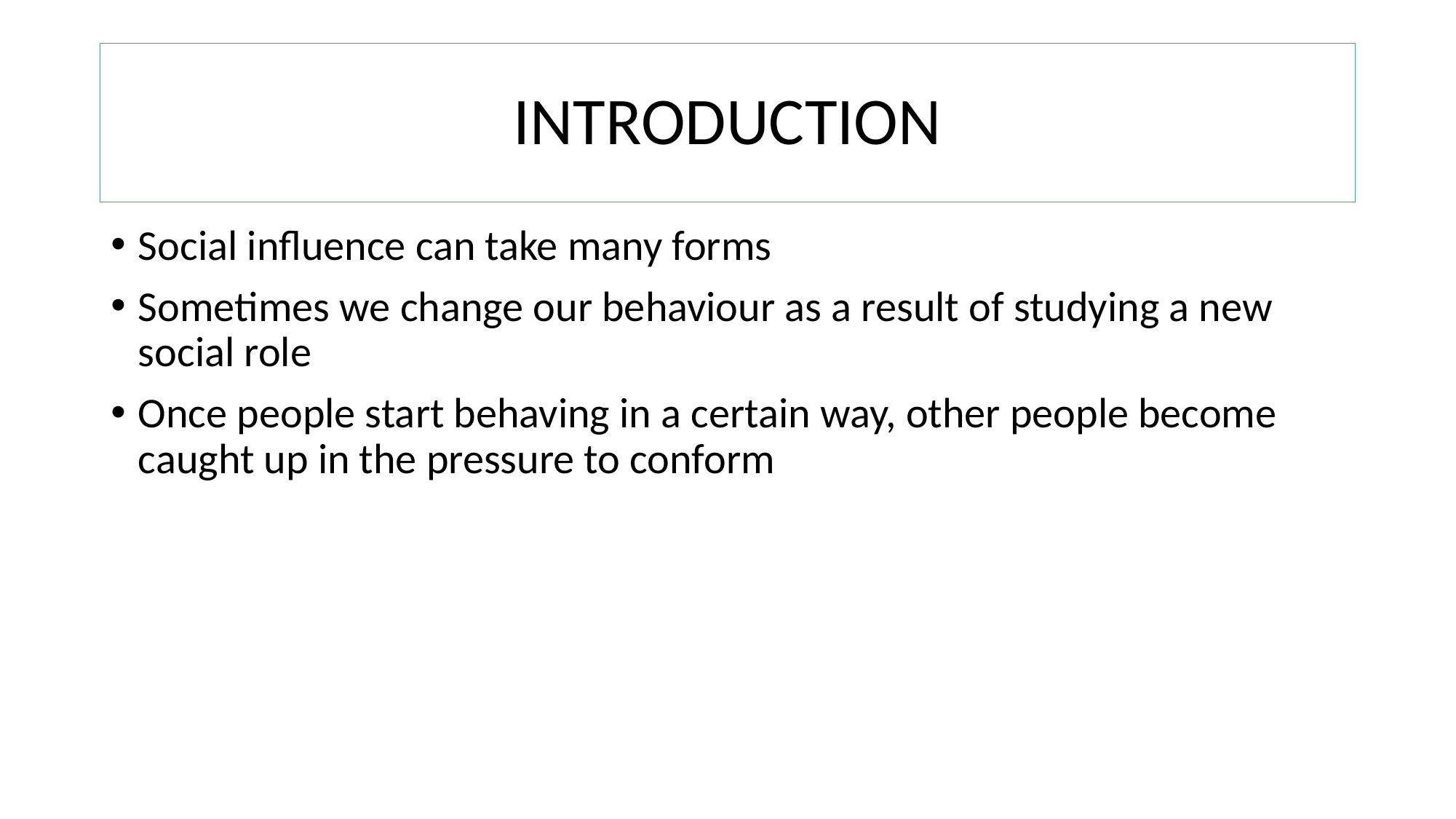

# INTRODUCTION
Social influence can take many forms
Sometimes we change our behaviour as a result of studying a new social role
Once people start behaving in a certain way, other people become caught up in the pressure to conform